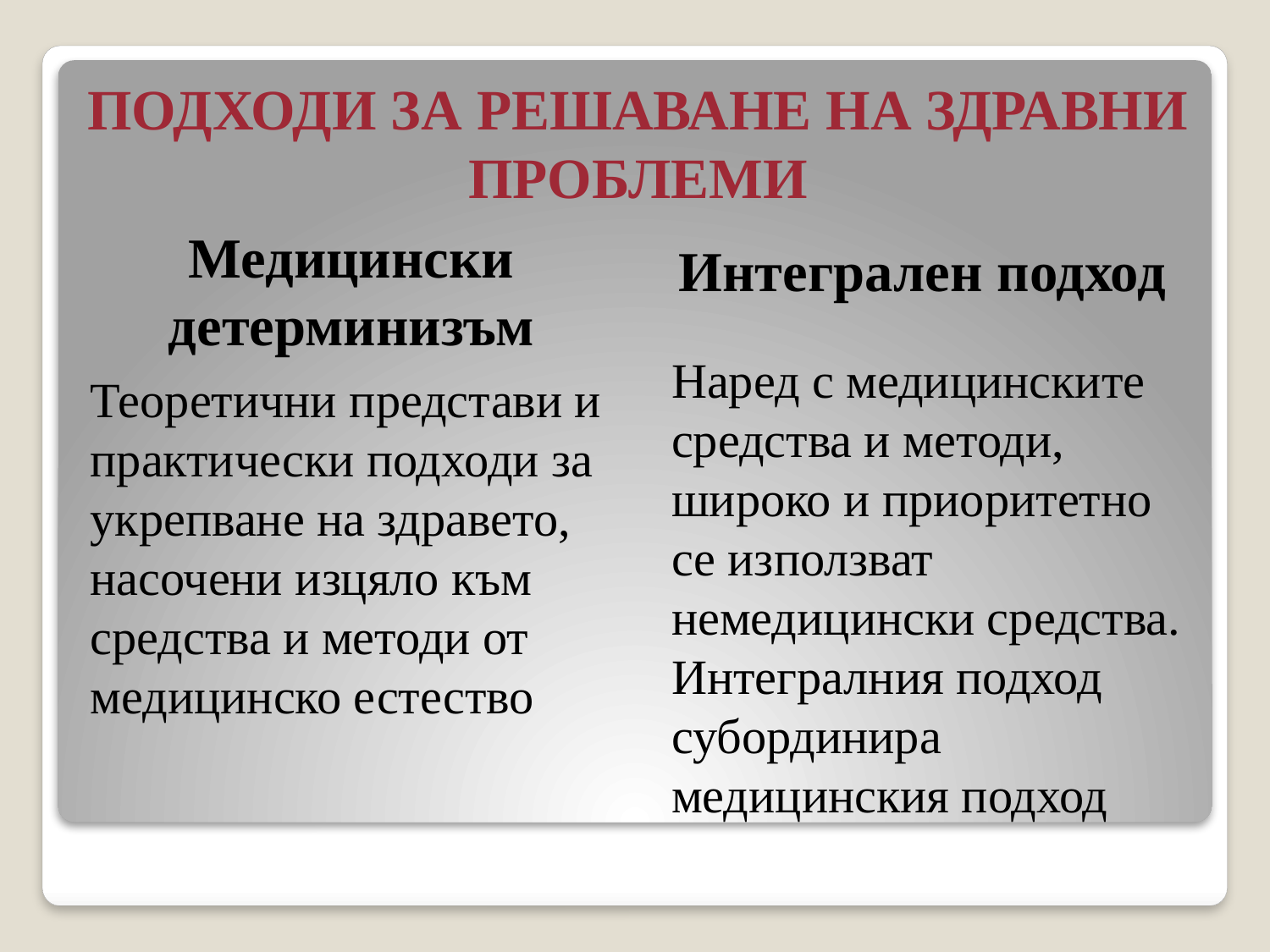

# ПОДХОДИ ЗА РЕШАВАНЕ НА ЗДРАВНИ ПРОБЛЕМИ
Интегрален подход
Медицински детерминизъм
Наред с медицинските средства и методи, широко и приоритетно се използват немедицински средства. Интегралния подход субординира медицинския подход
Теоретични представи и практически подходи за укрепване на здравето, насочени изцяло към средства и методи от медицинско естество